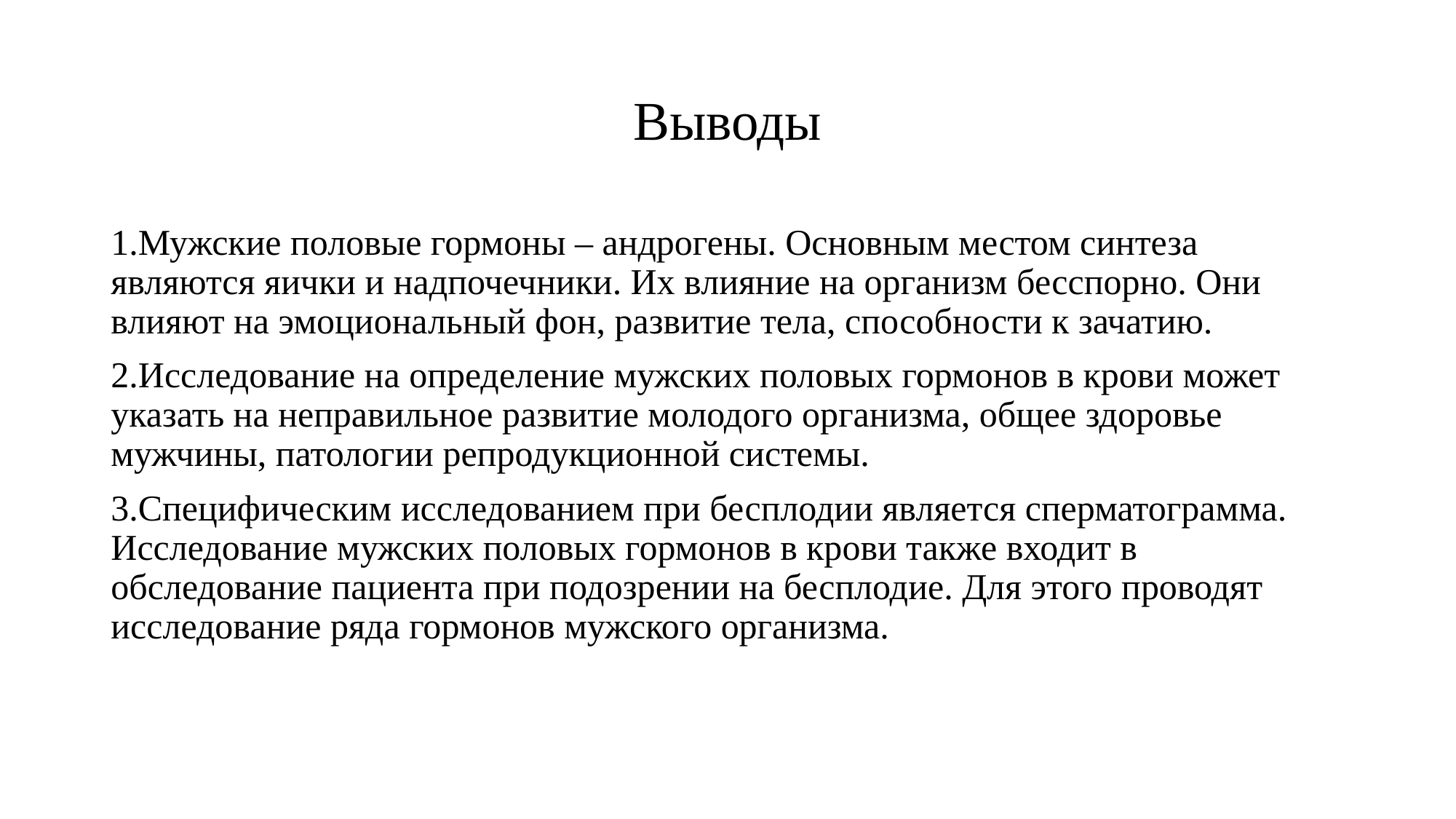

# Выводы
1.Мужские половые гормоны – андрогены. Основным местом синтеза являются яички и надпочечники. Их влияние на организм бесспорно. Они влияют на эмоциональный фон, развитие тела, способности к зачатию.
2.Исследование на определение мужских половых гормонов в крови может указать на неправильное развитие молодого организма, общее здоровье мужчины, патологии репродукционной системы.
3.Специфическим исследованием при бесплодии является сперматограмма. Исследование мужских половых гормонов в крови также входит в обследование пациента при подозрении на бесплодие. Для этого проводят исследование ряда гормонов мужского организма.